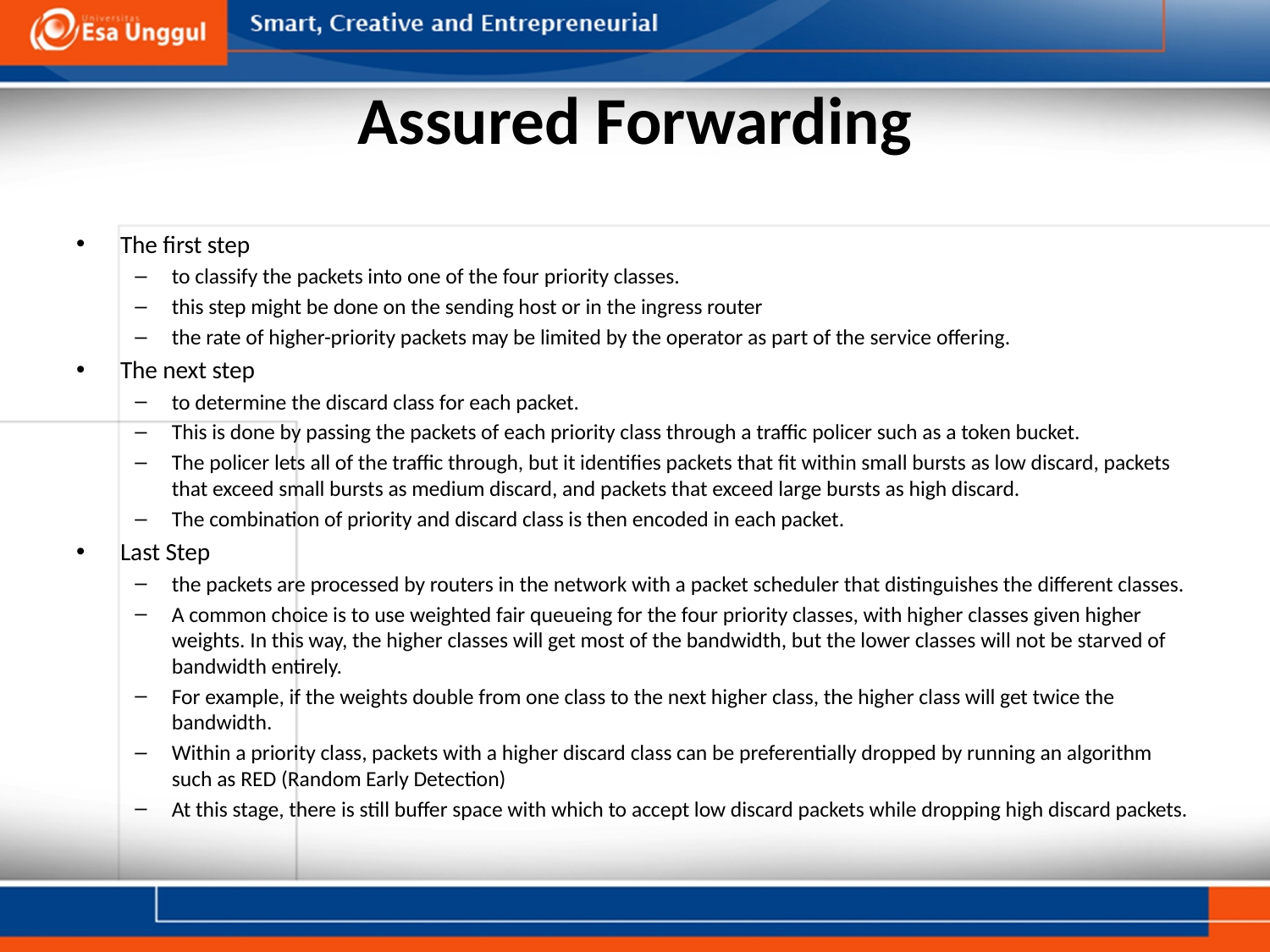

# Assured Forwarding
The first step
to classify the packets into one of the four priority classes.
this step might be done on the sending host or in the ingress router
the rate of higher-priority packets may be limited by the operator as part of the service offering.
The next step
to determine the discard class for each packet.
This is done by passing the packets of each priority class through a traffic policer such as a token bucket.
The policer lets all of the traffic through, but it identifies packets that fit within small bursts as low discard, packets that exceed small bursts as medium discard, and packets that exceed large bursts as high discard.
The combination of priority and discard class is then encoded in each packet.
Last Step
the packets are processed by routers in the network with a packet scheduler that distinguishes the different classes.
A common choice is to use weighted fair queueing for the four priority classes, with higher classes given higher weights. In this way, the higher classes will get most of the bandwidth, but the lower classes will not be starved of bandwidth entirely.
For example, if the weights double from one class to the next higher class, the higher class will get twice the bandwidth.
Within a priority class, packets with a higher discard class can be preferentially dropped by running an algorithm such as RED (Random Early Detection)
At this stage, there is still buffer space with which to accept low discard packets while dropping high discard packets.